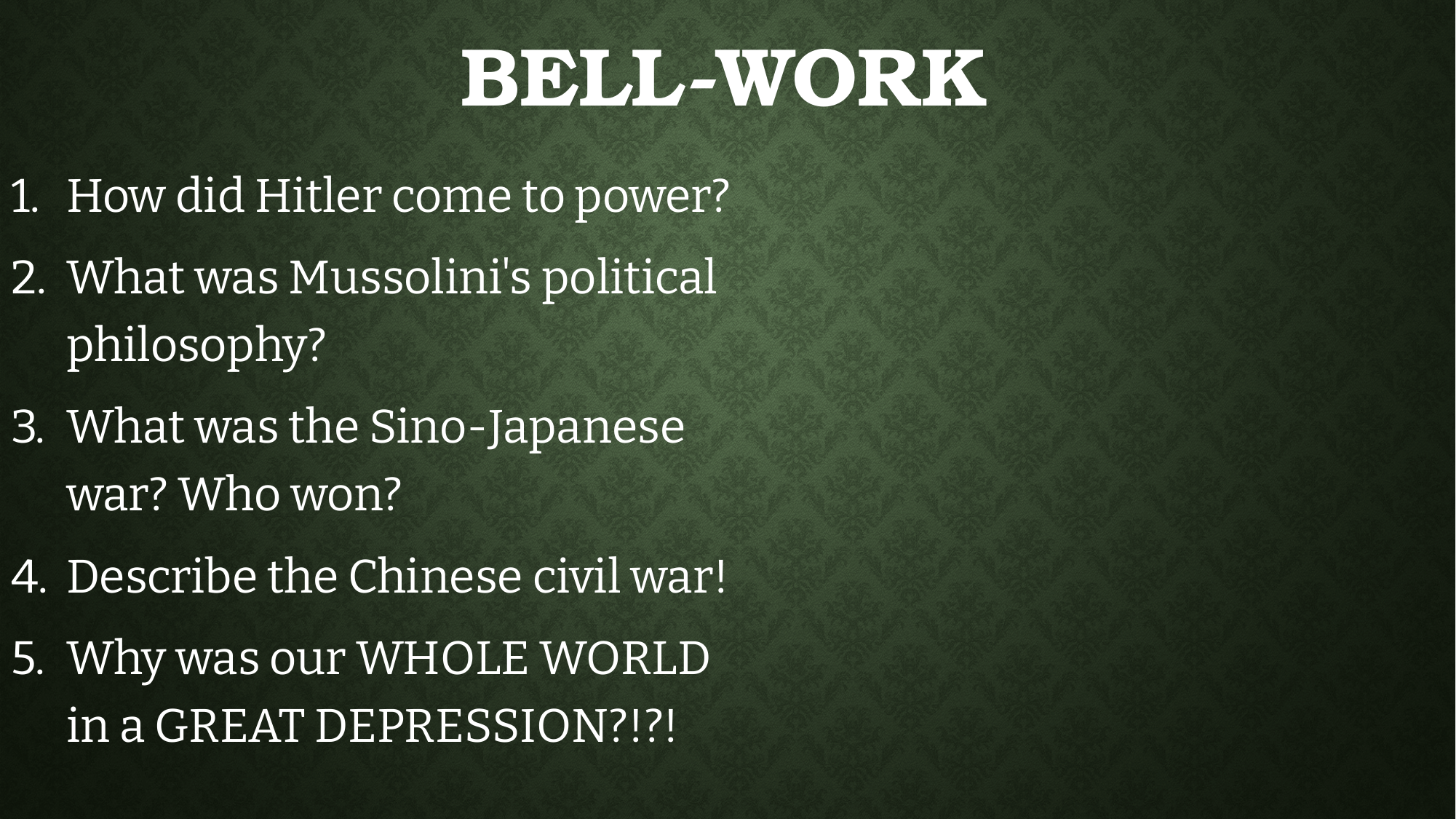

# Bell-Work
How did Hitler come to power?
What was Mussolini's political philosophy?
What was the Sino-Japanese war? Who won?
Describe the Chinese civil war!
Why was our WHOLE WORLD in a GREAT DEPRESSION?!?!